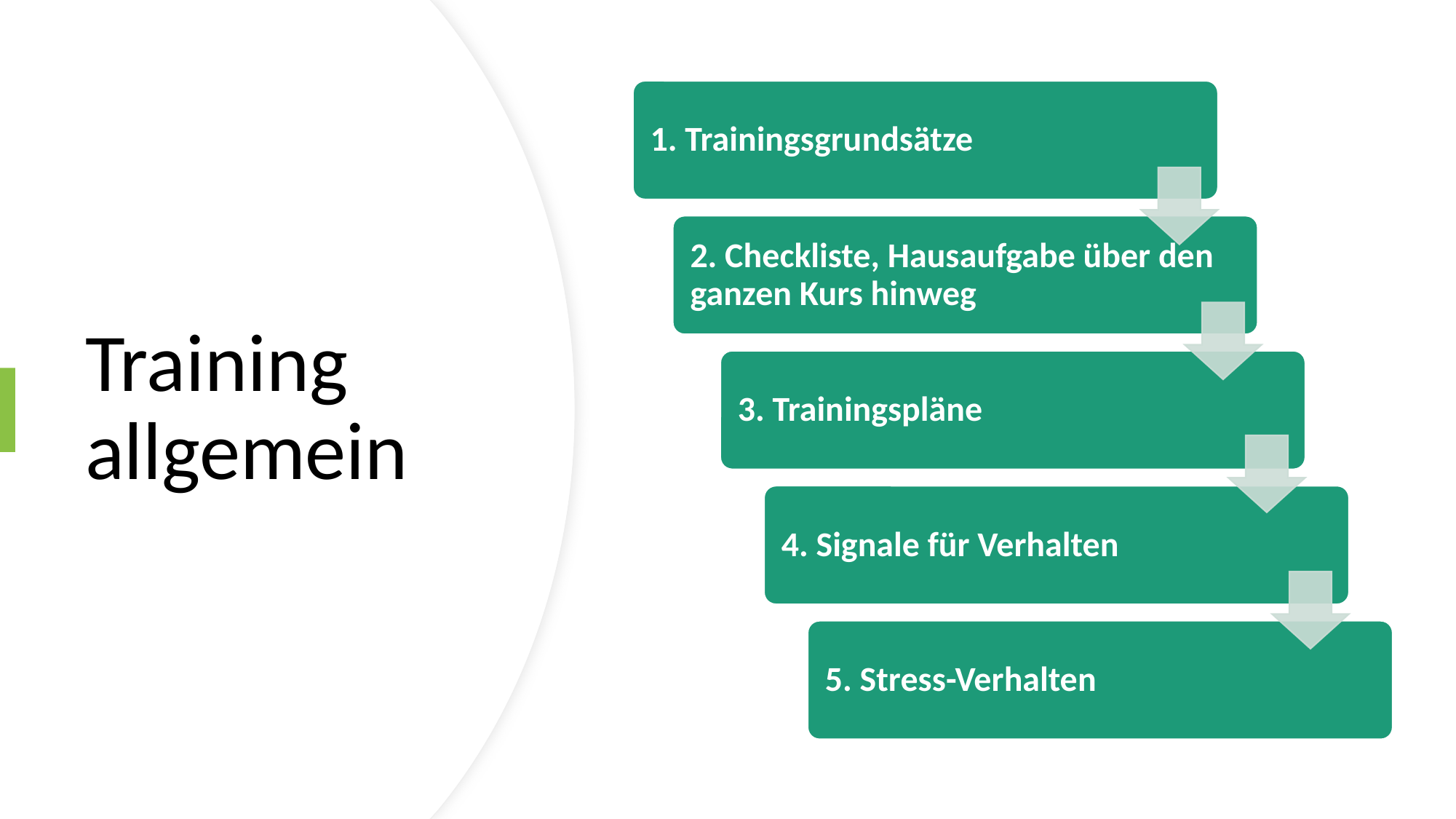

1. Trainingsgrundsätze
2. Checkliste, Hausaufgabe über den ganzen Kurs hinweg
3. Trainingspläne
4. Signale für Verhalten
5. Stress-Verhalten

# Training allgemein